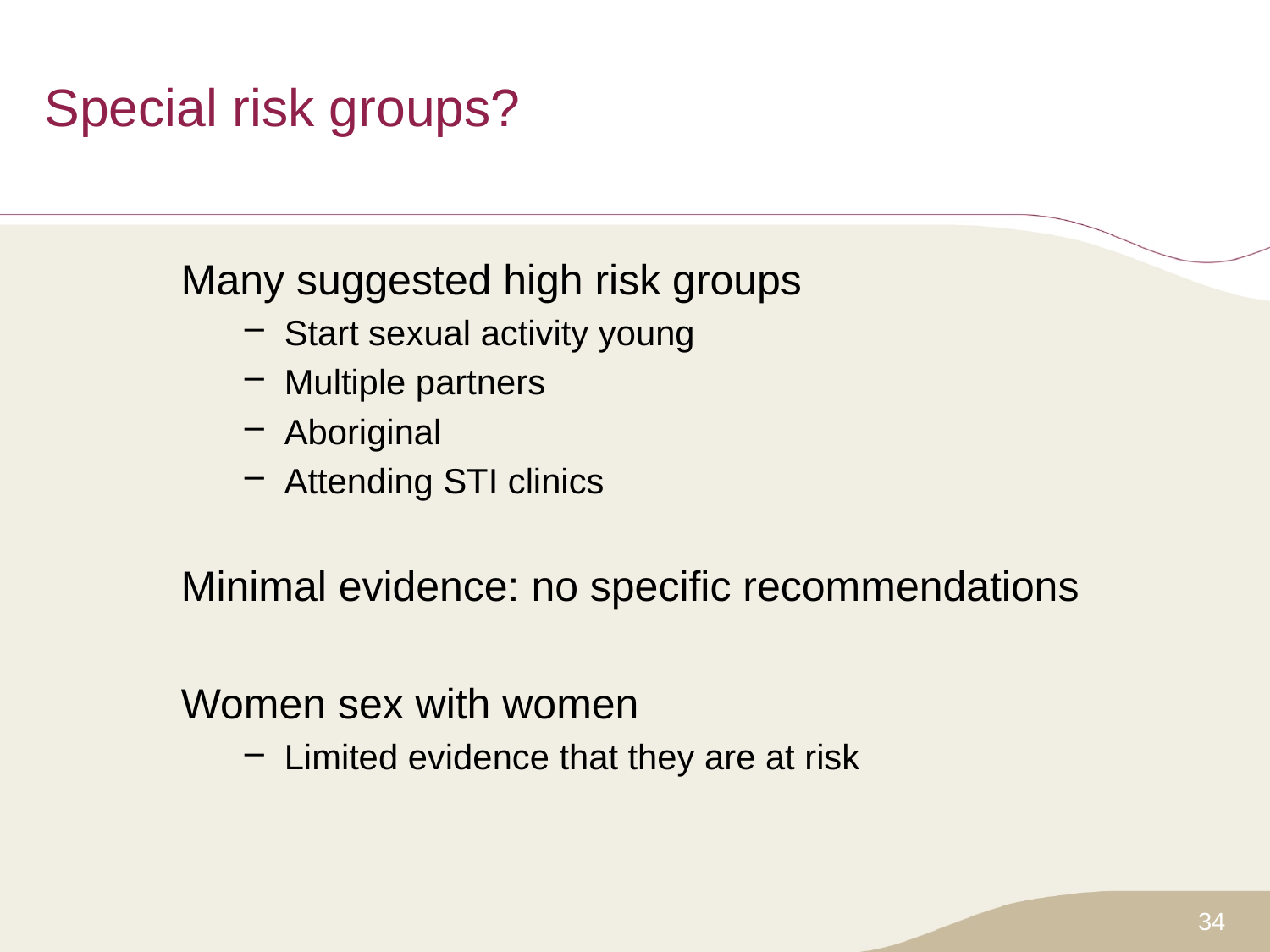

# Special risk groups?
Many suggested high risk groups
Start sexual activity young
Multiple partners
Aboriginal
Attending STI clinics

Minimal evidence: no specific recommendations

Women sex with women
Limited evidence that they are at risk
34